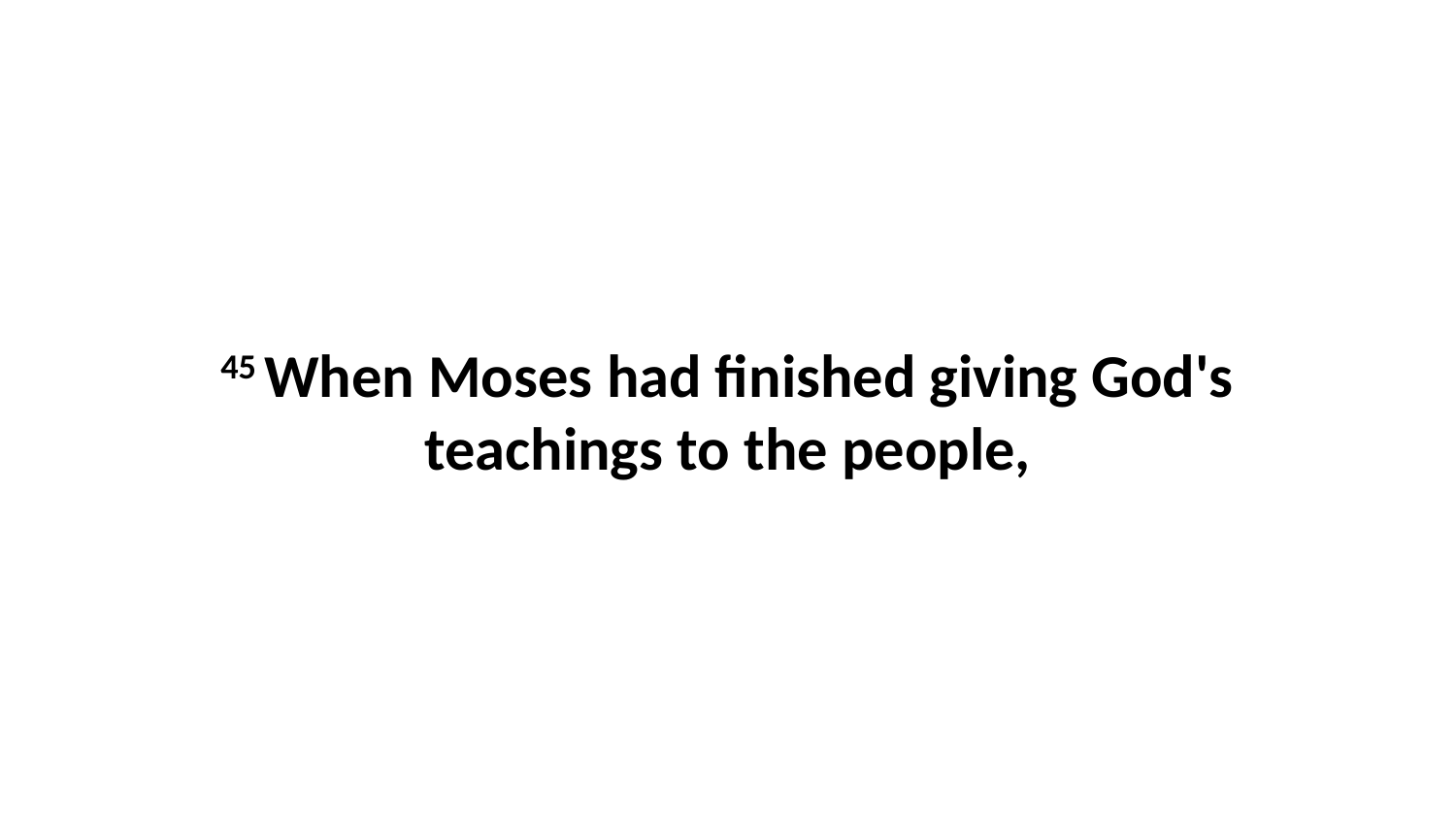

45 When Moses had finished giving God's teachings to the people,